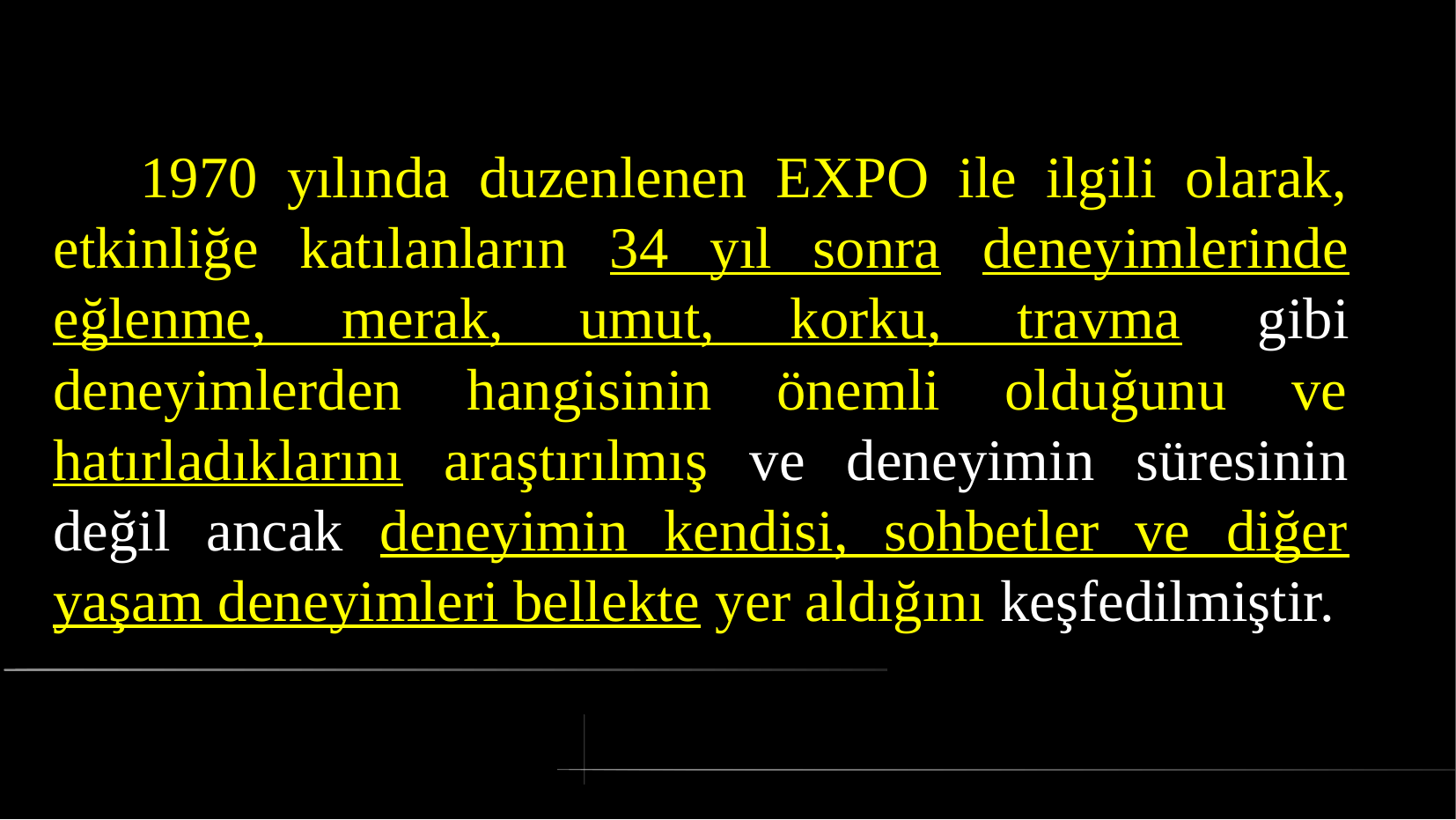

# 1970 yılında duzenlenen EXPO ile ilgili olarak, etkinliğe katılanların 34 yıl sonra deneyimlerinde eğlenme, merak, umut, korku, travma gibi deneyimlerden hangisinin önemli olduğunu ve hatırladıklarını araştırılmış ve deneyimin süresinin değil ancak deneyimin kendisi, sohbetler ve diğer yaşam deneyimleri bellekte yer aldığını keşfedilmiştir.